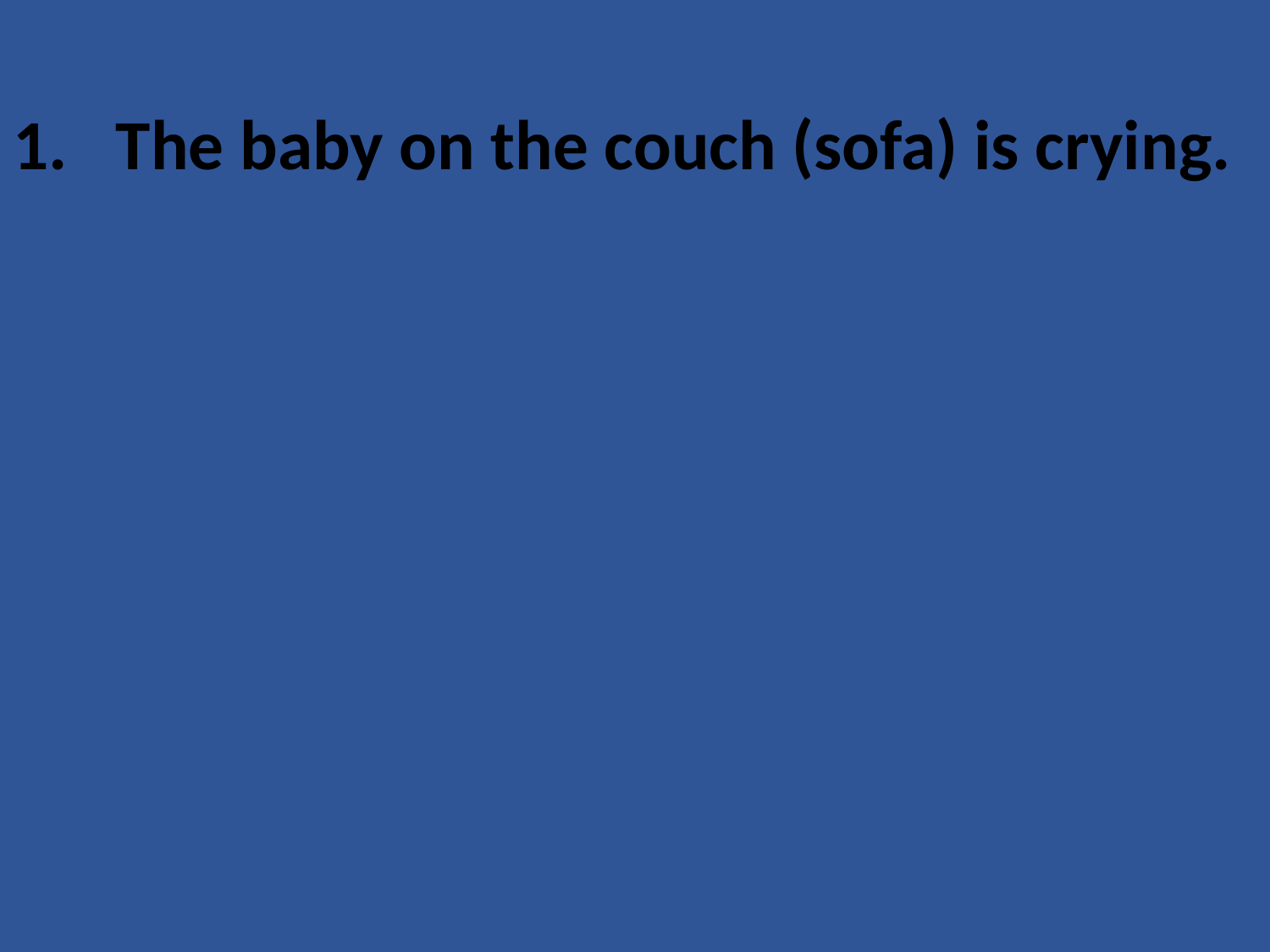

The baby on the couch (sofa) is crying.